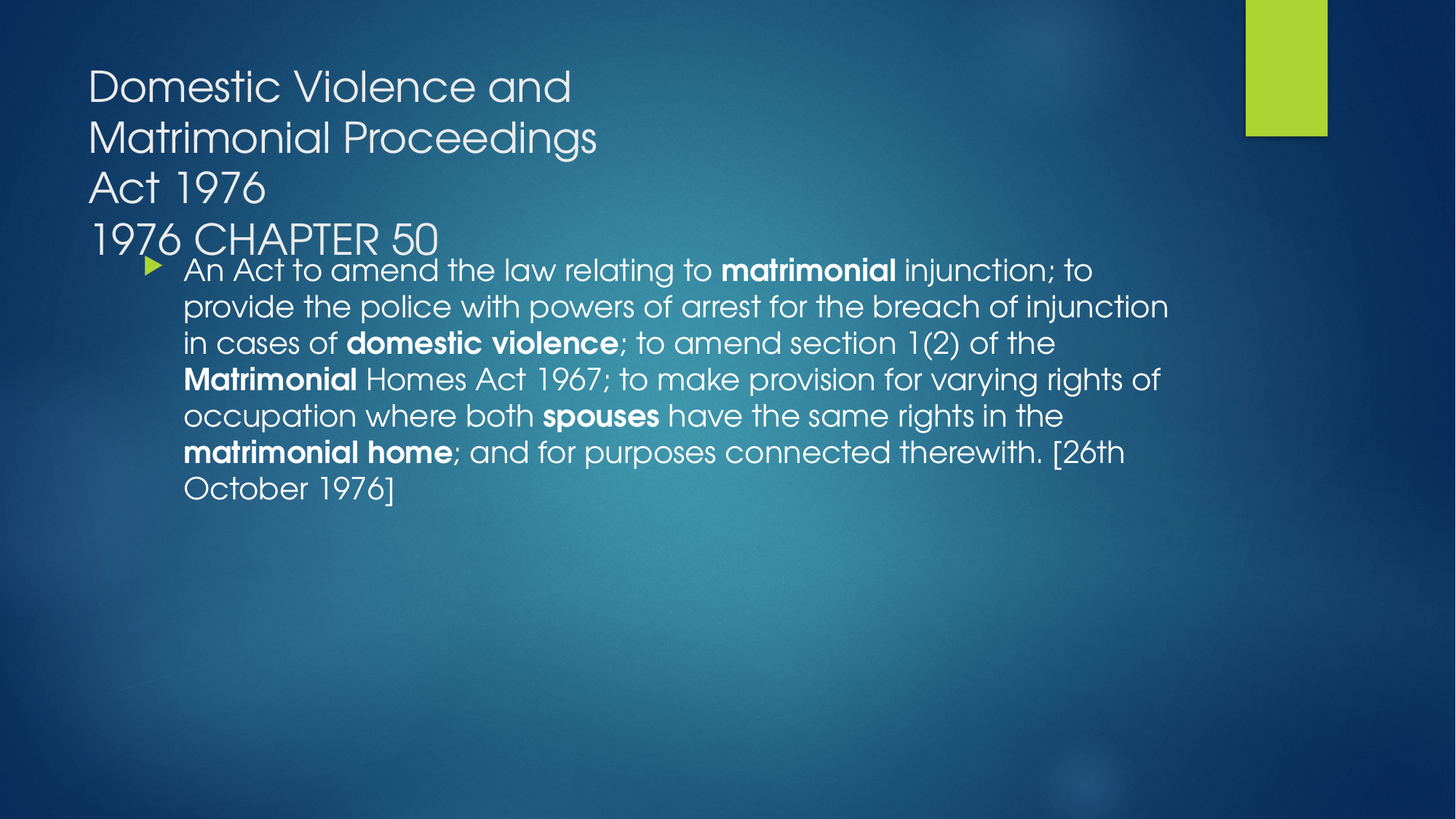

# Domestic Violence and Matrimonial Proceedings Act 1976 1976 CHAPTER 50
An Act to amend the law relating to matrimonial injunction; to provide the police with powers of arrest for the breach of injunction in cases of domestic violence; to amend section 1(2) of the Matrimonial Homes Act 1967; to make provision for varying rights of occupation where both spouses have the same rights in the matrimonial home; and for purposes connected therewith. [26th October 1976]